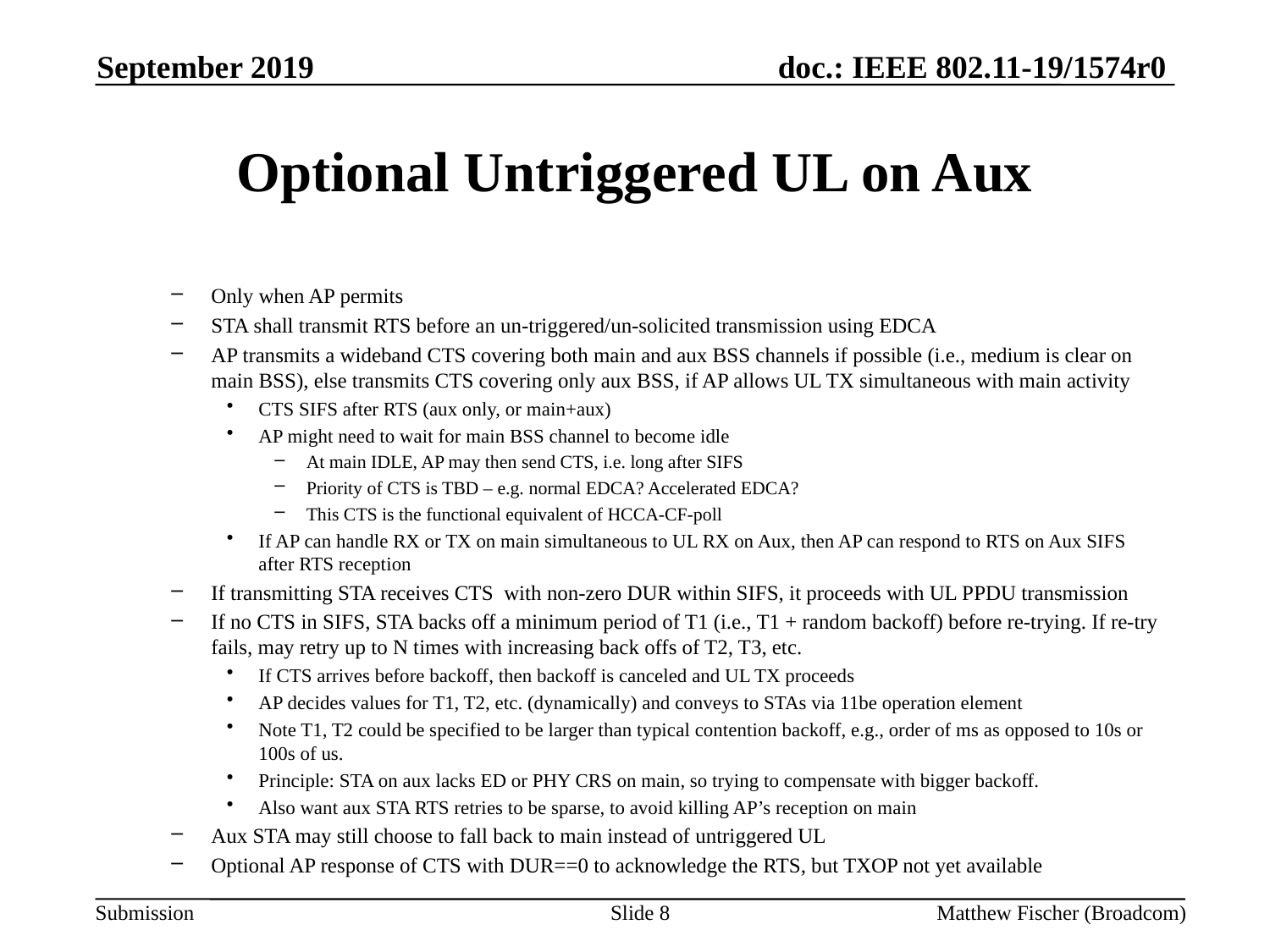

September 2019
# Optional Untriggered UL on Aux
Only when AP permits
STA shall transmit RTS before an un-triggered/un-solicited transmission using EDCA
AP transmits a wideband CTS covering both main and aux BSS channels if possible (i.e., medium is clear on main BSS), else transmits CTS covering only aux BSS, if AP allows UL TX simultaneous with main activity
CTS SIFS after RTS (aux only, or main+aux)
AP might need to wait for main BSS channel to become idle
At main IDLE, AP may then send CTS, i.e. long after SIFS
Priority of CTS is TBD – e.g. normal EDCA? Accelerated EDCA?
This CTS is the functional equivalent of HCCA-CF-poll
If AP can handle RX or TX on main simultaneous to UL RX on Aux, then AP can respond to RTS on Aux SIFS after RTS reception
If transmitting STA receives CTS  with non-zero DUR within SIFS, it proceeds with UL PPDU transmission
If no CTS in SIFS, STA backs off a minimum period of T1 (i.e., T1 + random backoff) before re-trying. If re-try fails, may retry up to N times with increasing back offs of T2, T3, etc.
If CTS arrives before backoff, then backoff is canceled and UL TX proceeds
AP decides values for T1, T2, etc. (dynamically) and conveys to STAs via 11be operation element
Note T1, T2 could be specified to be larger than typical contention backoff, e.g., order of ms as opposed to 10s or 100s of us.
Principle: STA on aux lacks ED or PHY CRS on main, so trying to compensate with bigger backoff.
Also want aux STA RTS retries to be sparse, to avoid killing AP’s reception on main
Aux STA may still choose to fall back to main instead of untriggered UL
Optional AP response of CTS with DUR==0 to acknowledge the RTS, but TXOP not yet available
Slide 8
Matthew Fischer (Broadcom)